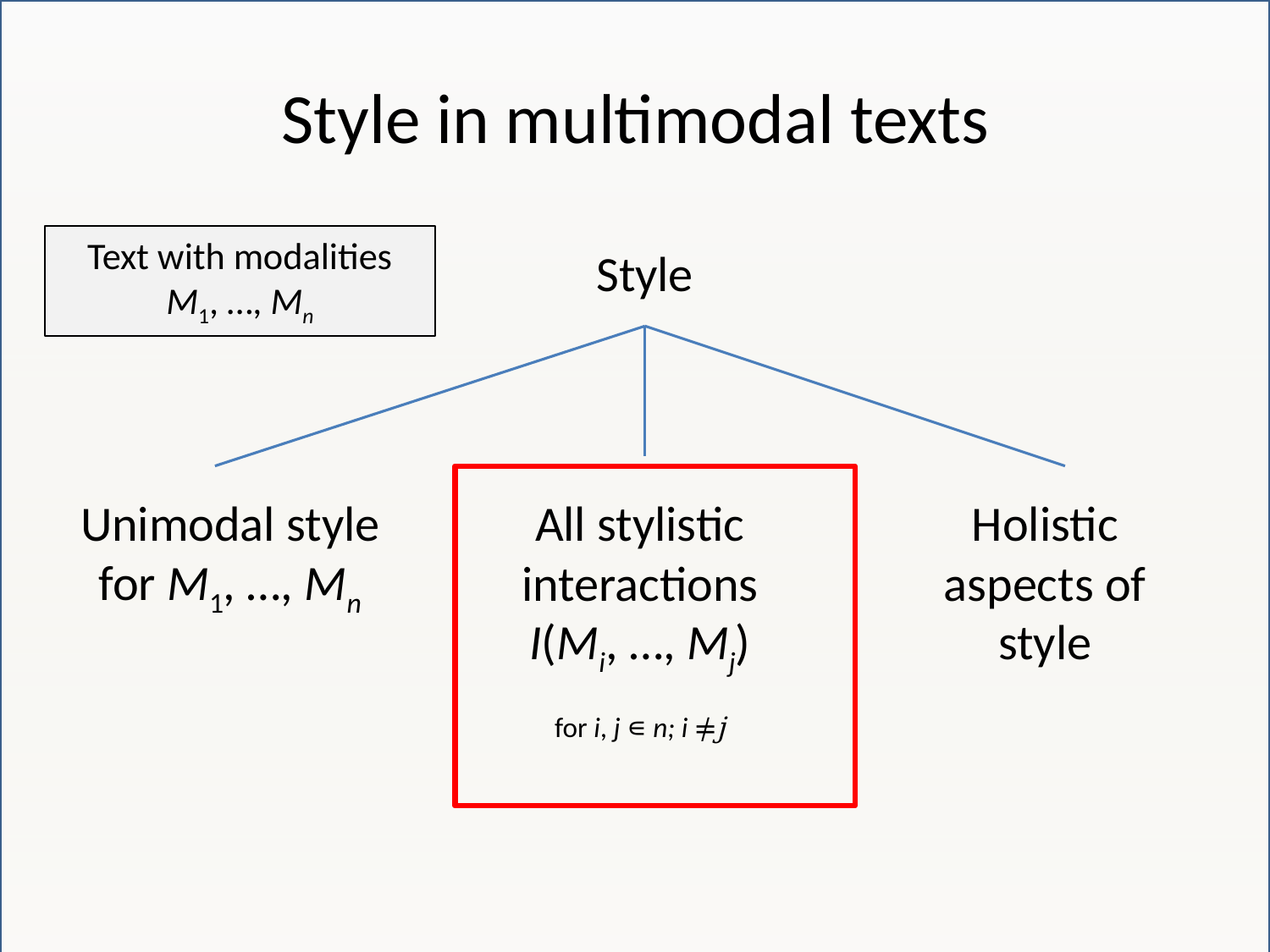

# Style in multimodal texts
Text with modalities
M1, …, Mn
Style

Unimodal style
for M1, …, Mn
All stylistic
interactions
I(Mi, …, Mj)
for i, j ∊ n; i ≠j
Holistic
aspects of
style